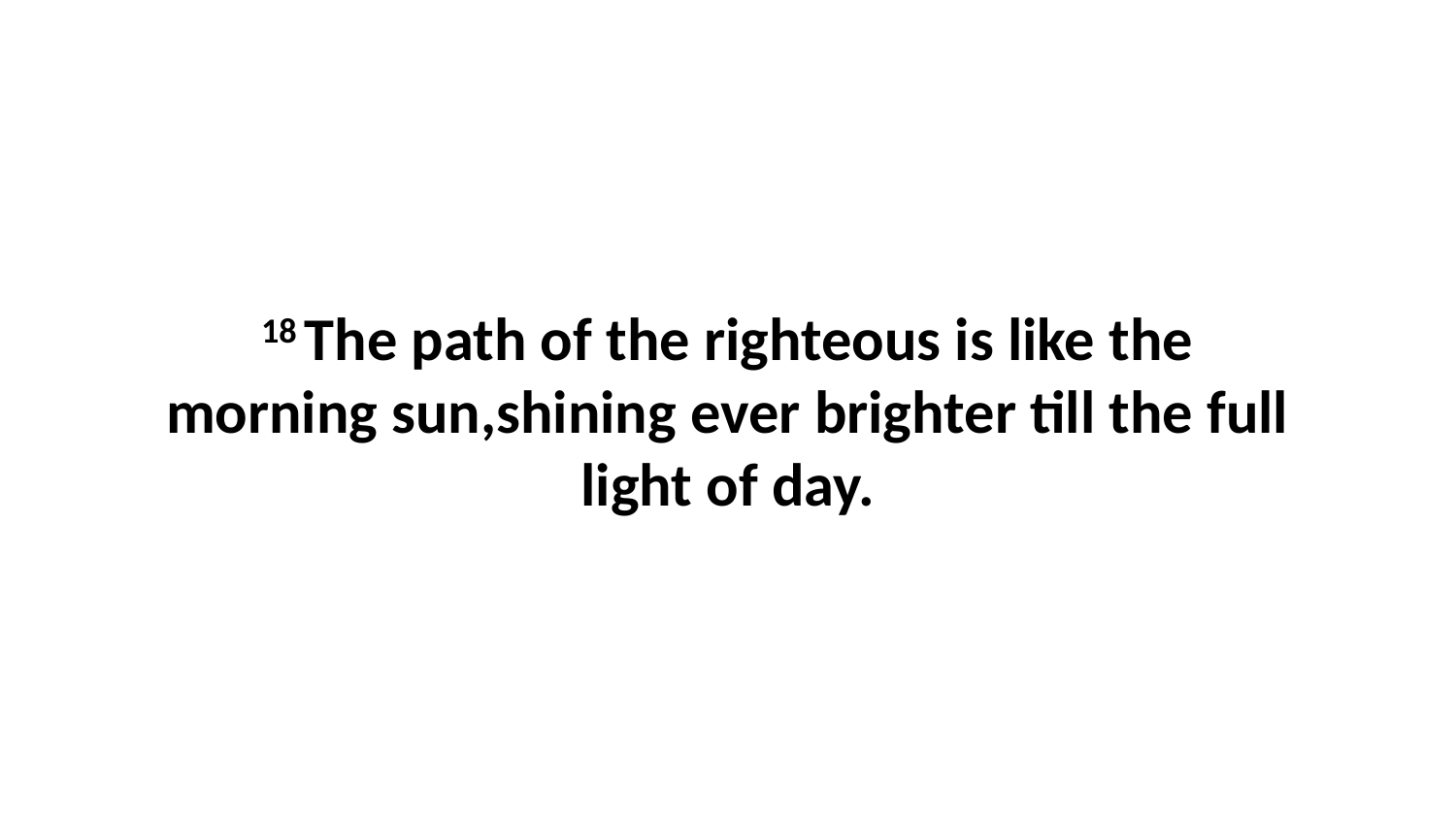

18 The path of the righteous is like the morning sun,shining ever brighter till the full light of day.